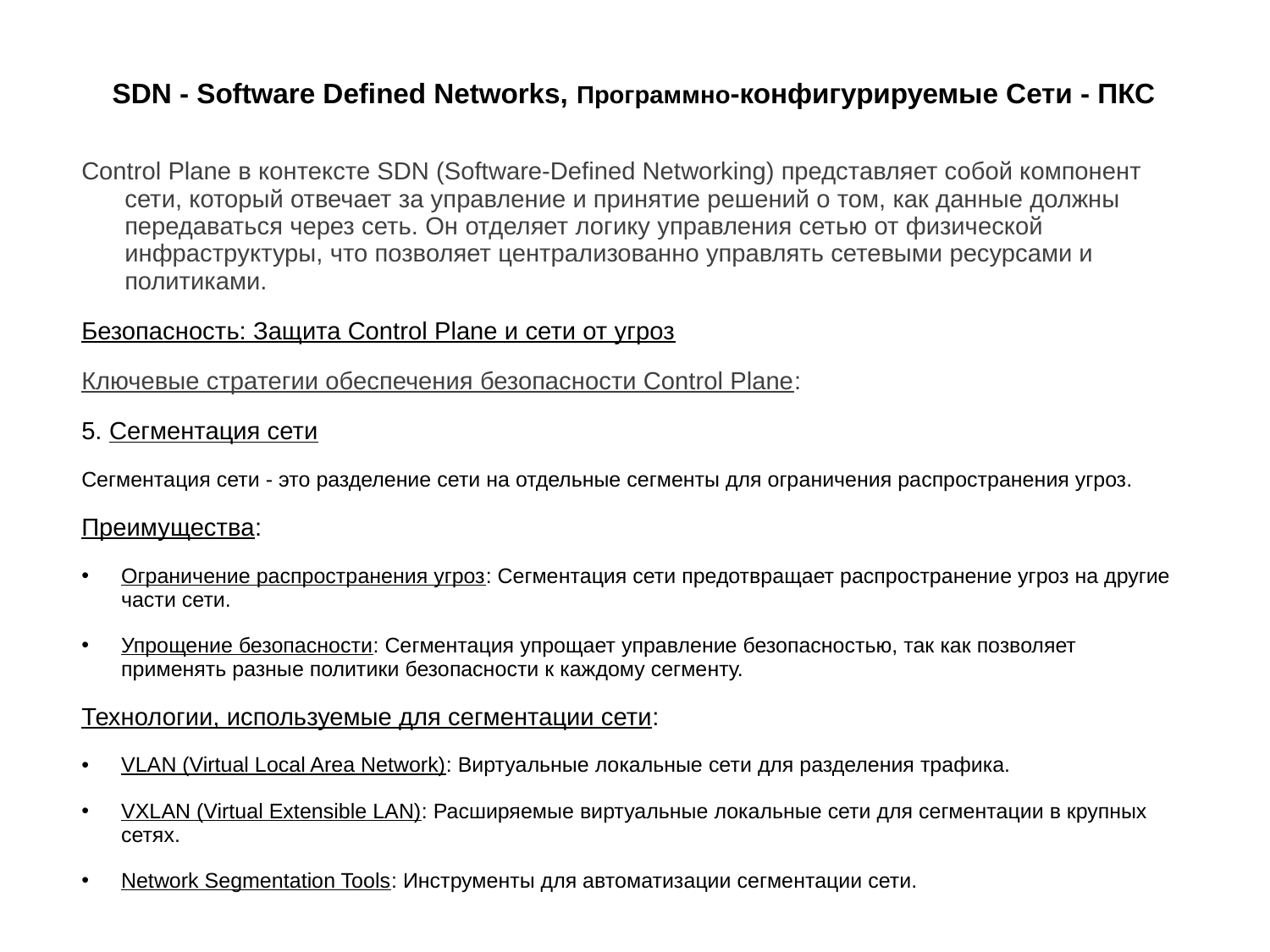

# SDN - Software Defined Networks, Программно-конфигурируемые Сети - ПКС

Control Plane в контексте SDN (Software-Defined Networking) представляет собой компонент сети, который отвечает за управление и принятие решений о том, как данные должны передаваться через сеть. Он отделяет логику управления сетью от физической инфраструктуры, что позволяет централизованно управлять сетевыми ресурсами и политиками.
Безопасность: Защита Control Plane и сети от угроз
Ключевые стратегии обеспечения безопасности Control Plane:
5. Сегментация сети
Сегментация сети - это разделение сети на отдельные сегменты для ограничения распространения угроз.
Преимущества:
Ограничение распространения угроз: Сегментация сети предотвращает распространение угроз на другие части сети.
Упрощение безопасности: Сегментация упрощает управление безопасностью, так как позволяет применять разные политики безопасности к каждому сегменту.
Технологии, используемые для сегментации сети:
VLAN (Virtual Local Area Network): Виртуальные локальные сети для разделения трафика.
VXLAN (Virtual Extensible LAN): Расширяемые виртуальные локальные сети для сегментации в крупных сетях.
Network Segmentation Tools: Инструменты для автоматизации сегментации сети.